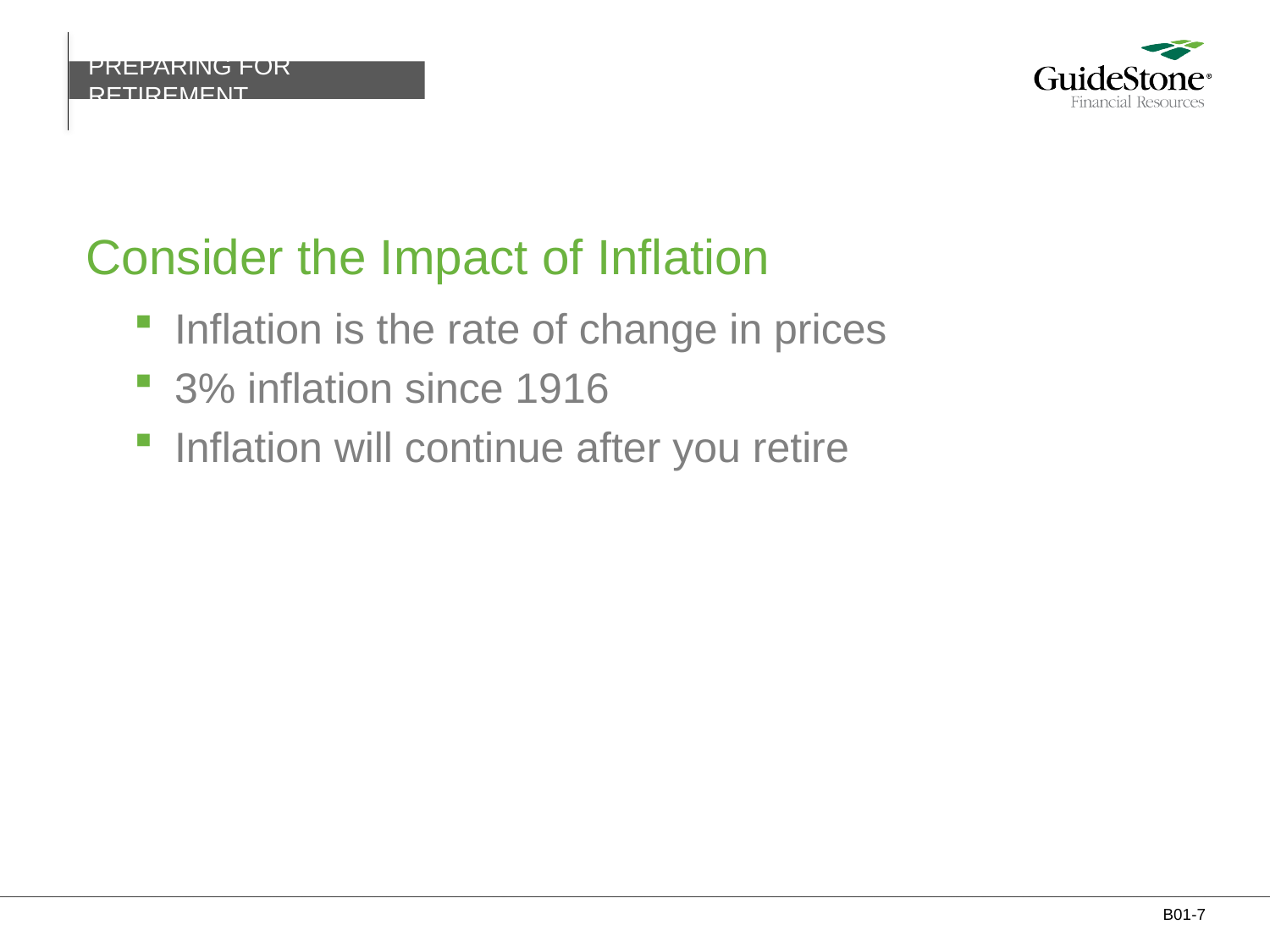

PREPARING FOR RETIREMENT
# Consider the Impact of Inflation
Inflation is the rate of change in prices
3% inflation since 1916
Inflation will continue after you retire
B01-7